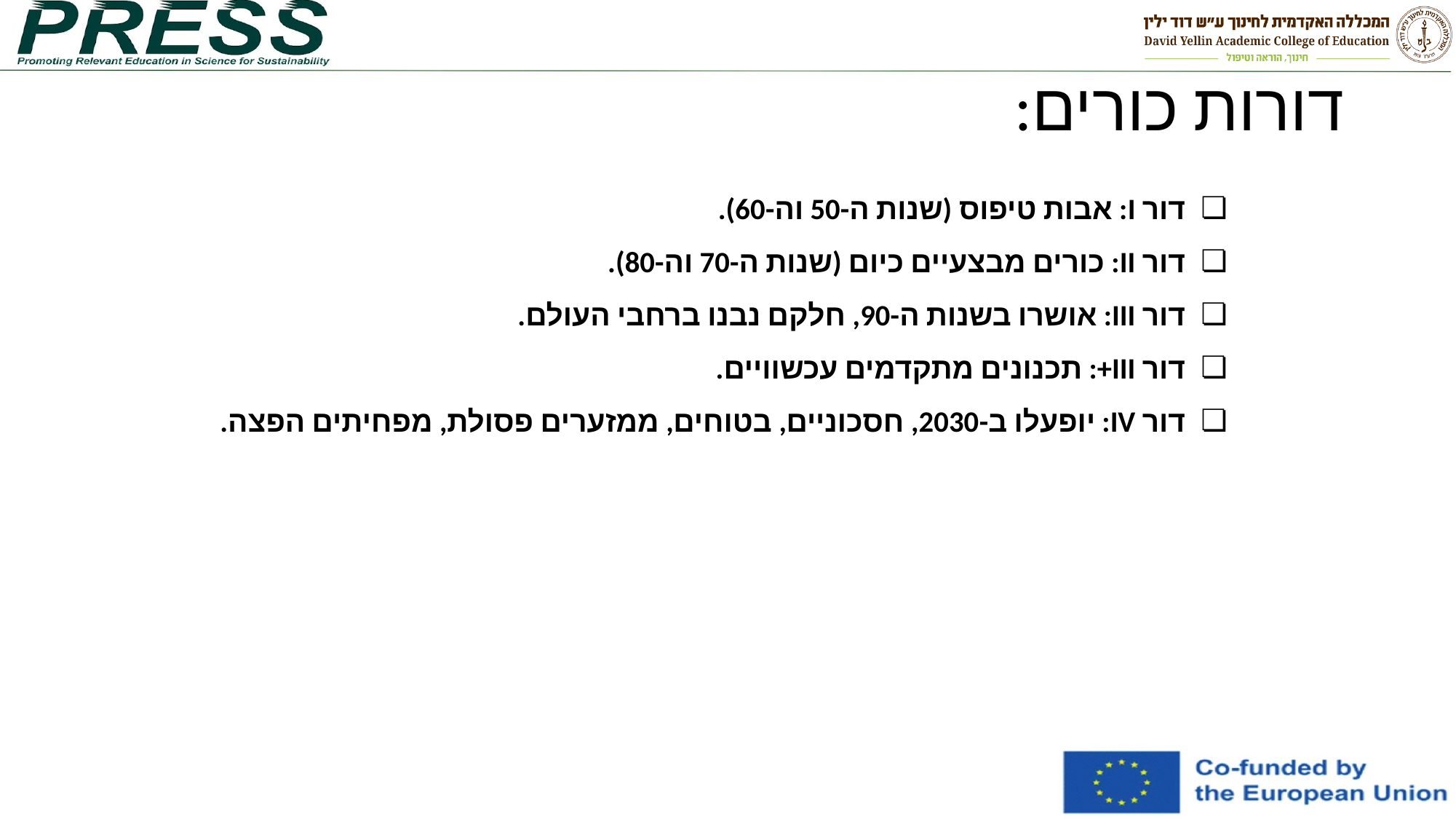

# דורות כורים:
דור I: אבות טיפוס (שנות ה-50 וה-60).
דור II: כורים מבצעיים כיום (שנות ה-70 וה-80).
דור III: אושרו בשנות ה-90, חלקם נבנו ברחבי העולם.
דור III+: תכנונים מתקדמים עכשוויים.
דור IV: יופעלו ב-2030, חסכוניים, בטוחים, ממזערים פסולת, מפחיתים הפצה.